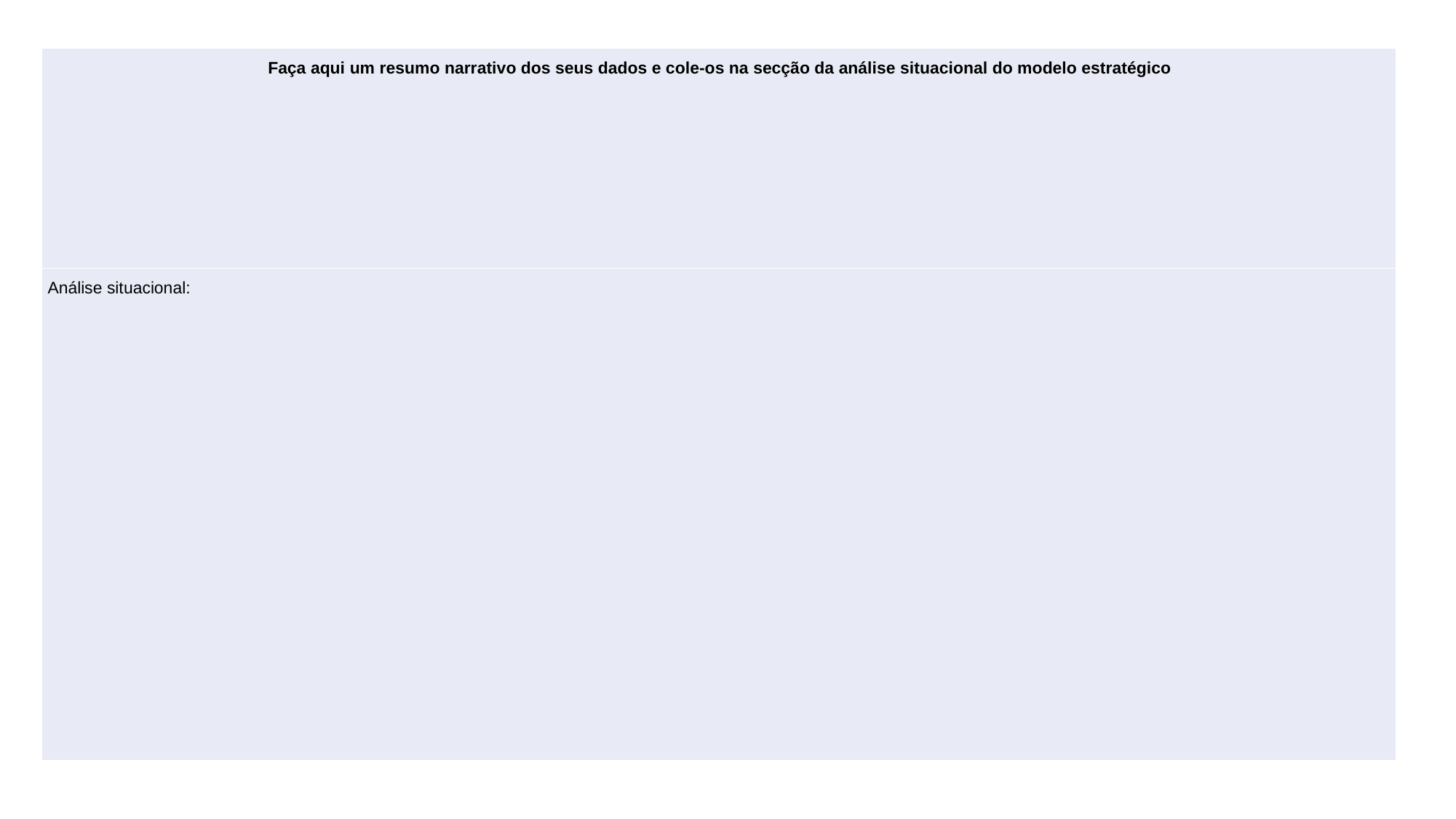

| Faça aqui um resumo narrativo dos seus dados e cole-os na secção da análise situacional do modelo estratégico |
| --- |
| Análise situacional: |